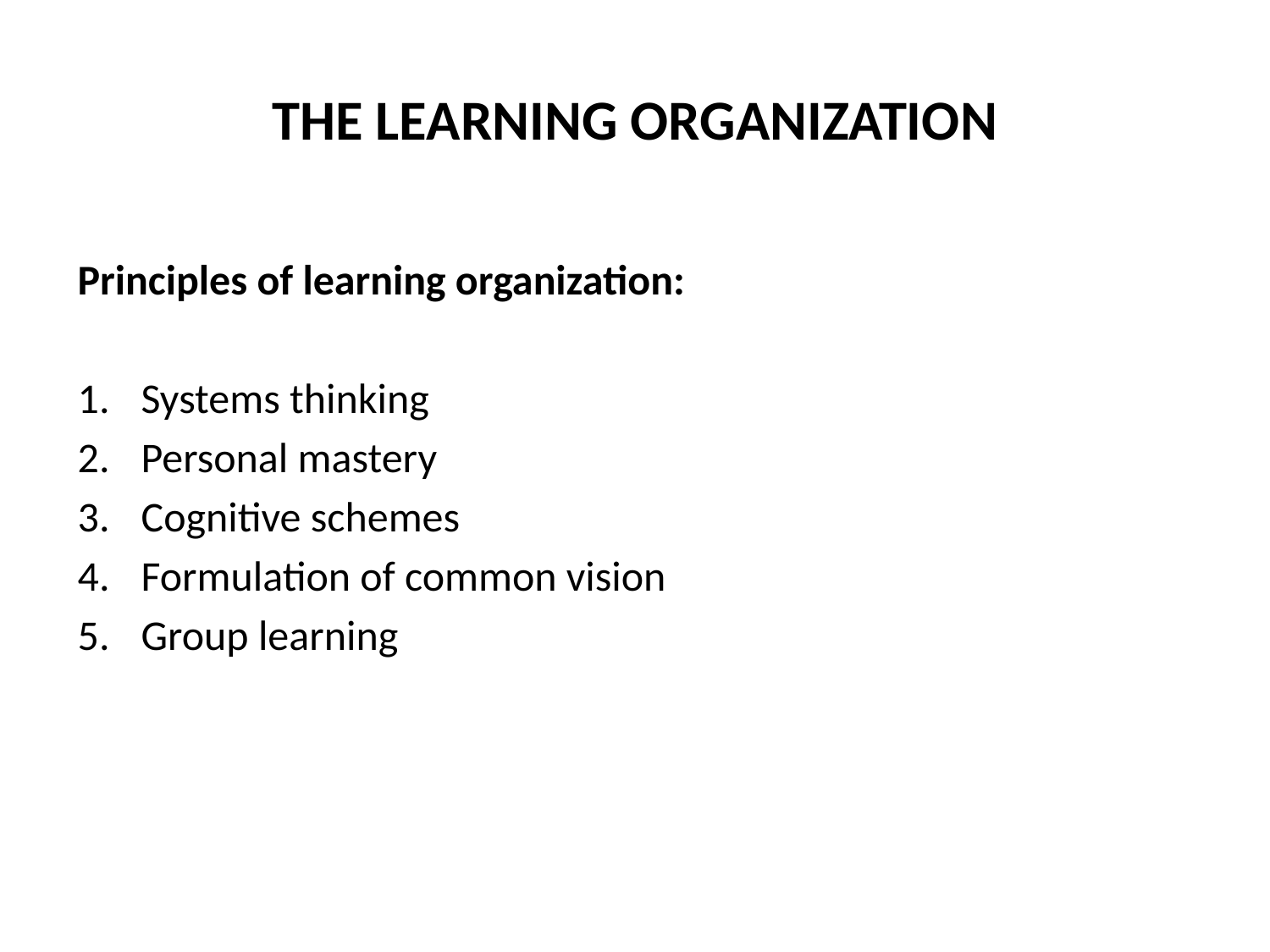

# THE LEARNING ORGANIZATION
Principles of learning organization:

Systems thinking
Personal mastery
Cognitive schemes
Formulation of common vision
Group learning